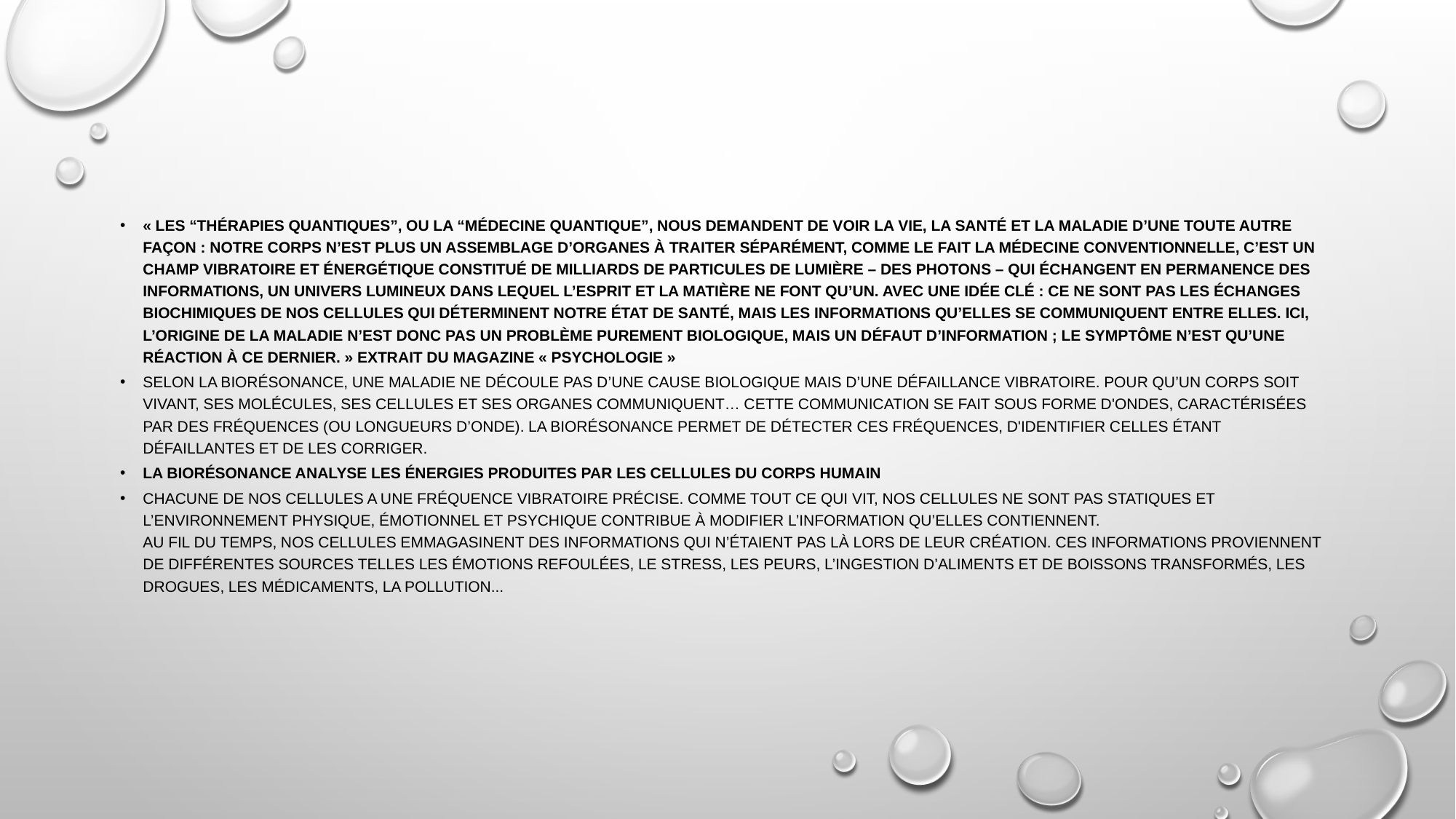

« Les “thérapies quantiques”, ou la “médecine quantique”, nous demandent de voir la vie, la santé et la maladie d’une toute autre façon : notre corps n’est plus un assemblage d’organes à traiter séparément, comme le fait la médecine conventionnelle, c’est un champ vibratoire et énergétique constitué de milliards de particules de lumière – des photons – qui échangent en permanence des informations, un univers lumineux dans lequel l’esprit et la matière ne font qu’un. Avec une idée clé : ce ne sont pas les échanges biochimiques de nos cellules qui déterminent notre état de santé, mais les informations qu’elles se communiquent entre elles. Ici, l’origine de la maladie n’est donc pas un problème purement biologique, mais un défaut d’information ; le symptôme n’est qu’une réaction à ce dernier. » Extrait du magazine « Psychologie »
Selon la biorésonance, une maladie ne découle pas d’une cause biologique mais d’une défaillance vibratoire. Pour qu’un corps soit vivant, ses molécules, ses cellules et ses organes communiquent… Cette communication se fait sous forme d'ondes, caractérisées par des fréquences (ou longueurs d’onde). La biorésonance permet de détecter ces fréquences, d'identifier celles étant défaillantes et de les corriger.
​La biorésonance analyse les énergies produites par les cellules du corps humain
​​Chacune de nos cellules a une fréquence vibratoire précise. Comme tout ce qui vit, nos cellules ne sont pas statiques et l’environnement physique, émotionnel et psychique contribue à modifier l’information qu’elles contiennent.
Au fil du temps, nos cellules emmagasinent des informations qui n’étaient pas là lors de leur création. Ces informations proviennent de différentes sources telles les émotions refoulées, le stress, les peurs, l’ingestion d’aliments et de boissons transformés, les drogues, les médicaments, la pollution...